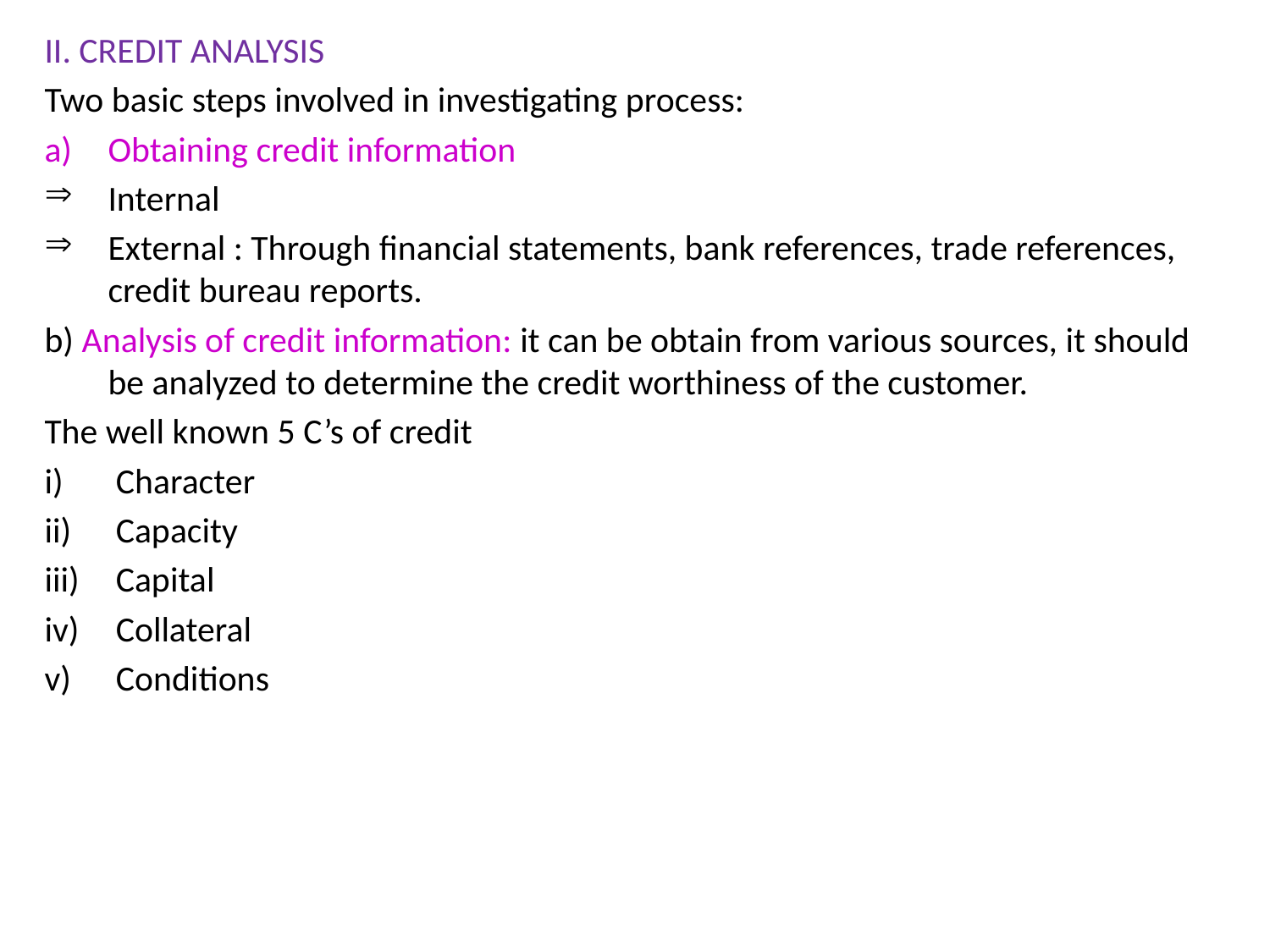

II. CREDIT ANALYSIS
Two basic steps involved in investigating process:
Obtaining credit information
Internal
External : Through financial statements, bank references, trade references, credit bureau reports.
b) Analysis of credit information: it can be obtain from various sources, it should be analyzed to determine the credit worthiness of the customer.
The well known 5 C’s of credit
Character
Capacity
Capital
Collateral
Conditions